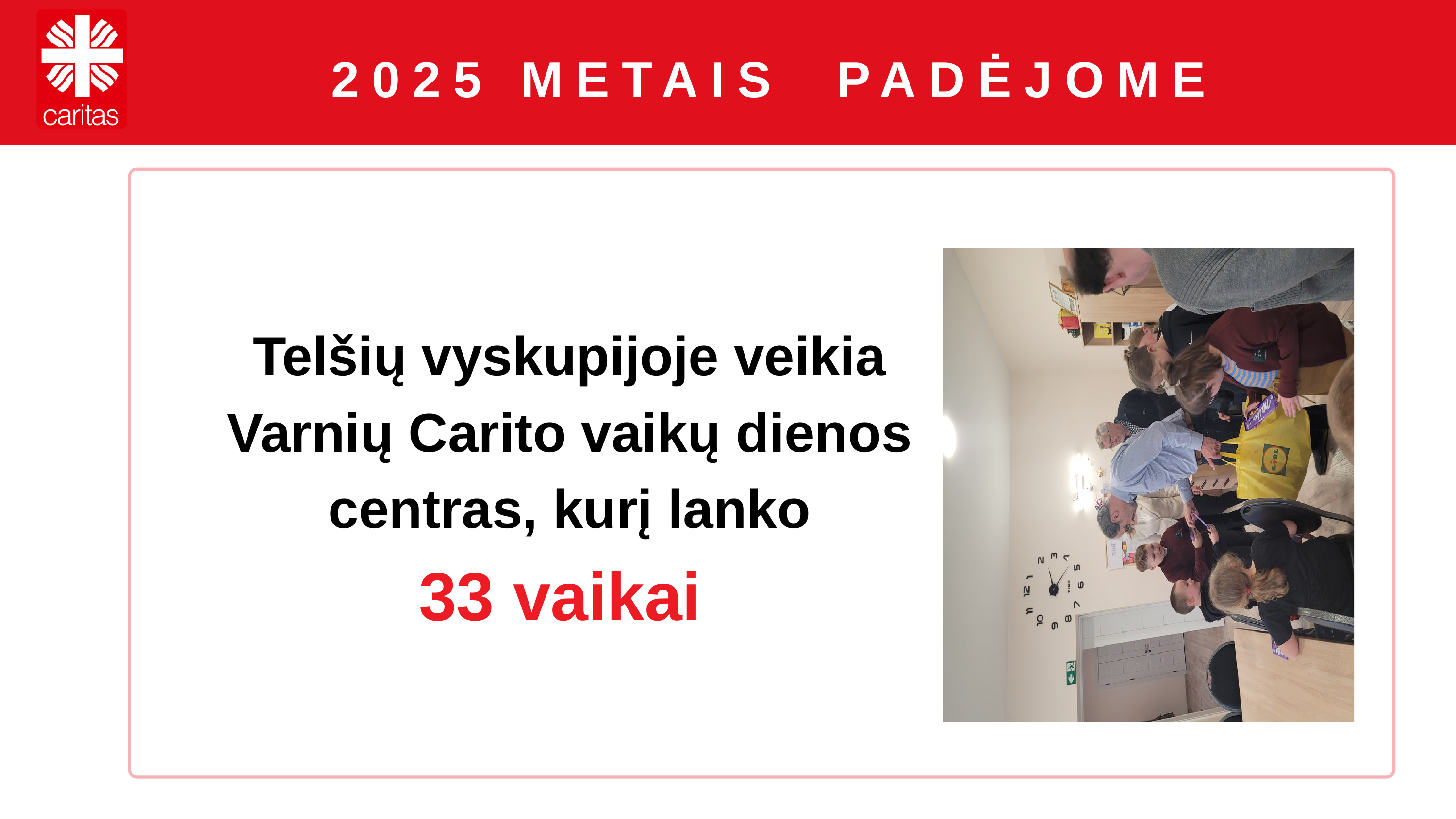

2025 METAIS  PADĖJOME

Telšių vyskupijoje veikia Varnių Carito vaikų dienos centras, kurį lanko
33 vaikai